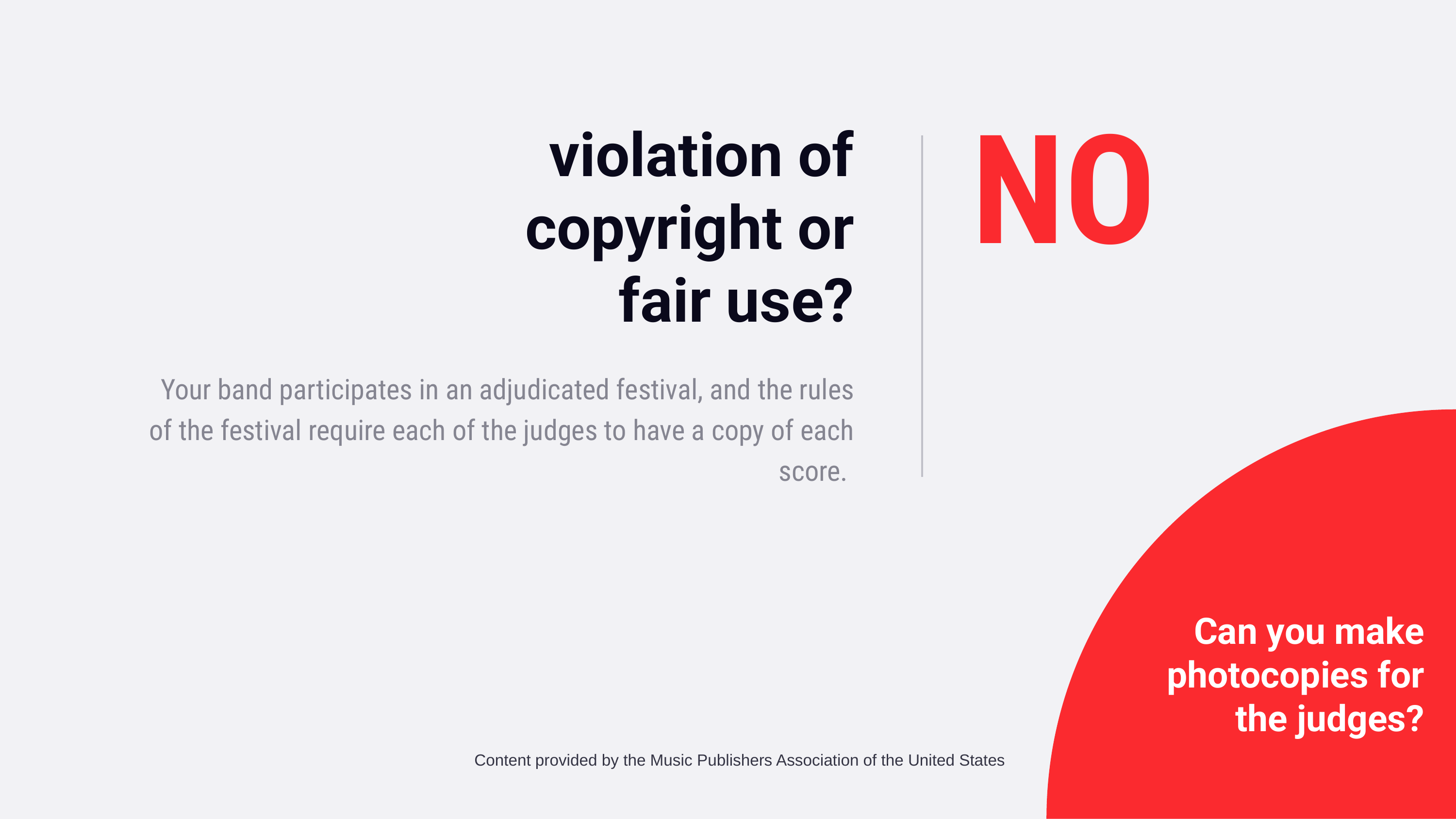

violation of copyright or fair use?
NO
Your band participates in an adjudicated festival, and the rules of the festival require each of the judges to have a copy of each score.

Can you make photocopies for the judges?
Content provided by the Music Publishers Association of the United States